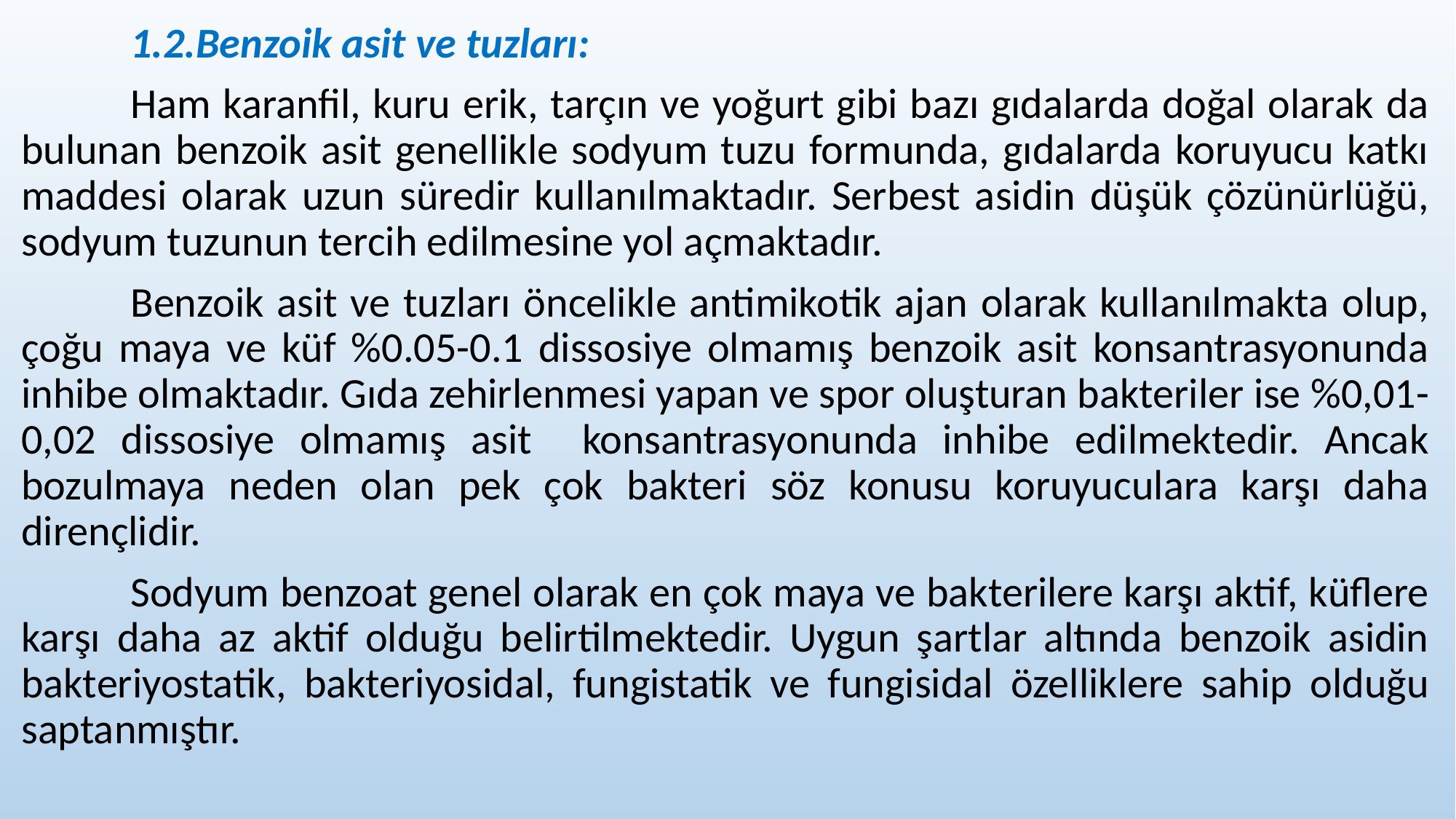

1.2.Benzoik asit ve tuzları:
	Ham karanfil, kuru erik, tarçın ve yoğurt gibi bazı gıdalarda doğal olarak da bulunan benzoik asit genellikle sodyum tuzu formunda, gıdalarda koruyucu katkı maddesi olarak uzun süredir kullanılmaktadır. Serbest asidin düşük çözünürlüğü, sodyum tuzunun tercih edilmesine yol açmaktadır.
	Benzoik asit ve tuzları öncelikle antimikotik ajan olarak kullanılmakta olup, çoğu maya ve küf %0.05-0.1 dissosiye olmamış benzoik asit konsantrasyonunda inhibe olmaktadır. Gıda zehirlenmesi yapan ve spor oluşturan bakteriler ise %0,01-0,02 dissosiye olmamış asit  konsantrasyonunda inhibe edilmektedir. Ancak bozulmaya neden olan pek çok bakteri söz konusu koruyuculara karşı daha dirençlidir.
	Sodyum benzoat genel olarak en çok maya ve bakterilere karşı aktif, küflere karşı daha az aktif olduğu belirtilmektedir. Uygun şartlar altında benzoik asidin bakteriyostatik, bakteriyosidal, fungistatik ve fungisidal özelliklere sahip olduğu saptanmıştır.